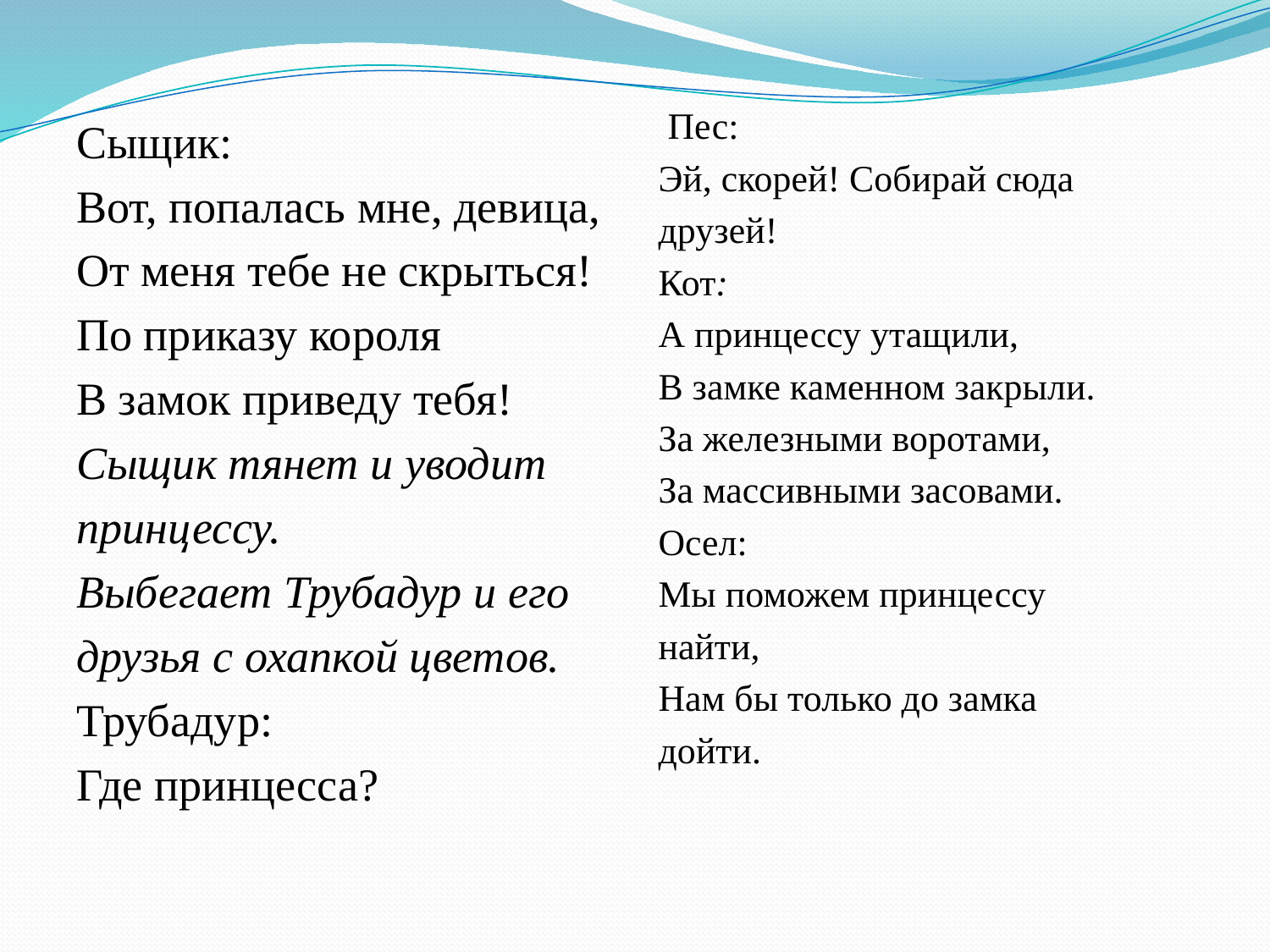

Пес:
Эй, скорей! Собирай сюда
друзей!
Кот:
А принцессу утащили,
В замке каменном закрыли.
За железными воротами,
За массивными засовами.
Осел:
Мы поможем принцессу
найти,
Нам бы только до замка
дойти.

Сыщик:
Вот, попалась мне, девица,
От меня тебе не скрыться!
По приказу короля
В замок приведу тебя!
Сыщик тянет и уводит
принцессу.
Выбегает Трубадур и его
друзья с охапкой цветов.
Трубадур:
Где принцесса?